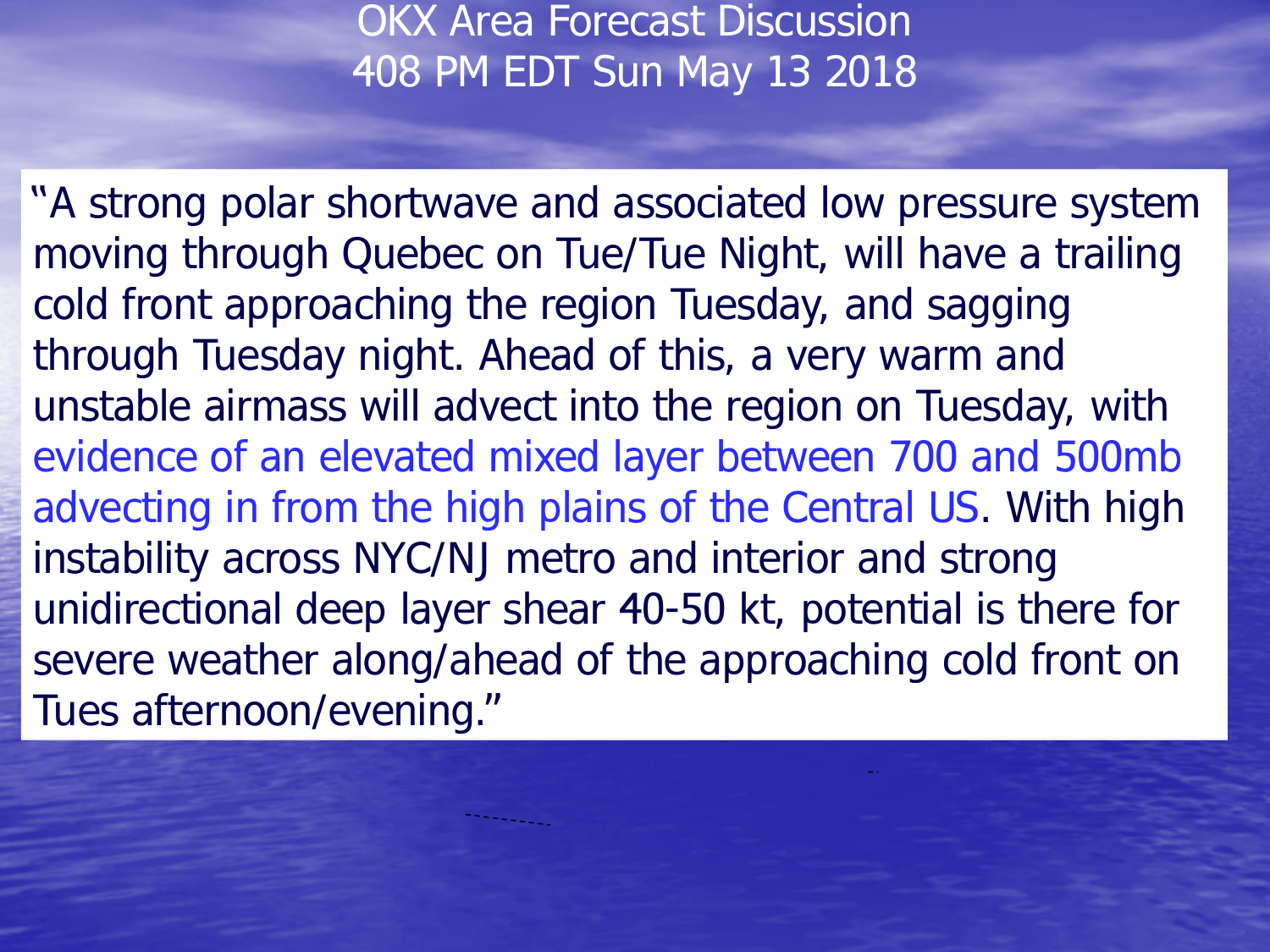

# OKX Area Forecast Discussion 408 PM EDT Sun May 13 2018
“A strong polar shortwave and associated low pressure system moving through Quebec on Tue/Tue Night, will have a trailing cold front approaching the region Tuesday, and sagging through Tuesday night. Ahead of this, a very warm and unstable airmass will advect into the region on Tuesday, with evidence of an elevated mixed layer between 700 and 500mb advecting in from the high plains of the Central US. With high instability across NYC/NJ metro and interior and strong unidirectional deep layer shear 40-50 kt, potential is there for severe weather along/ahead of the approaching cold front on Tues afternoon/evening.”